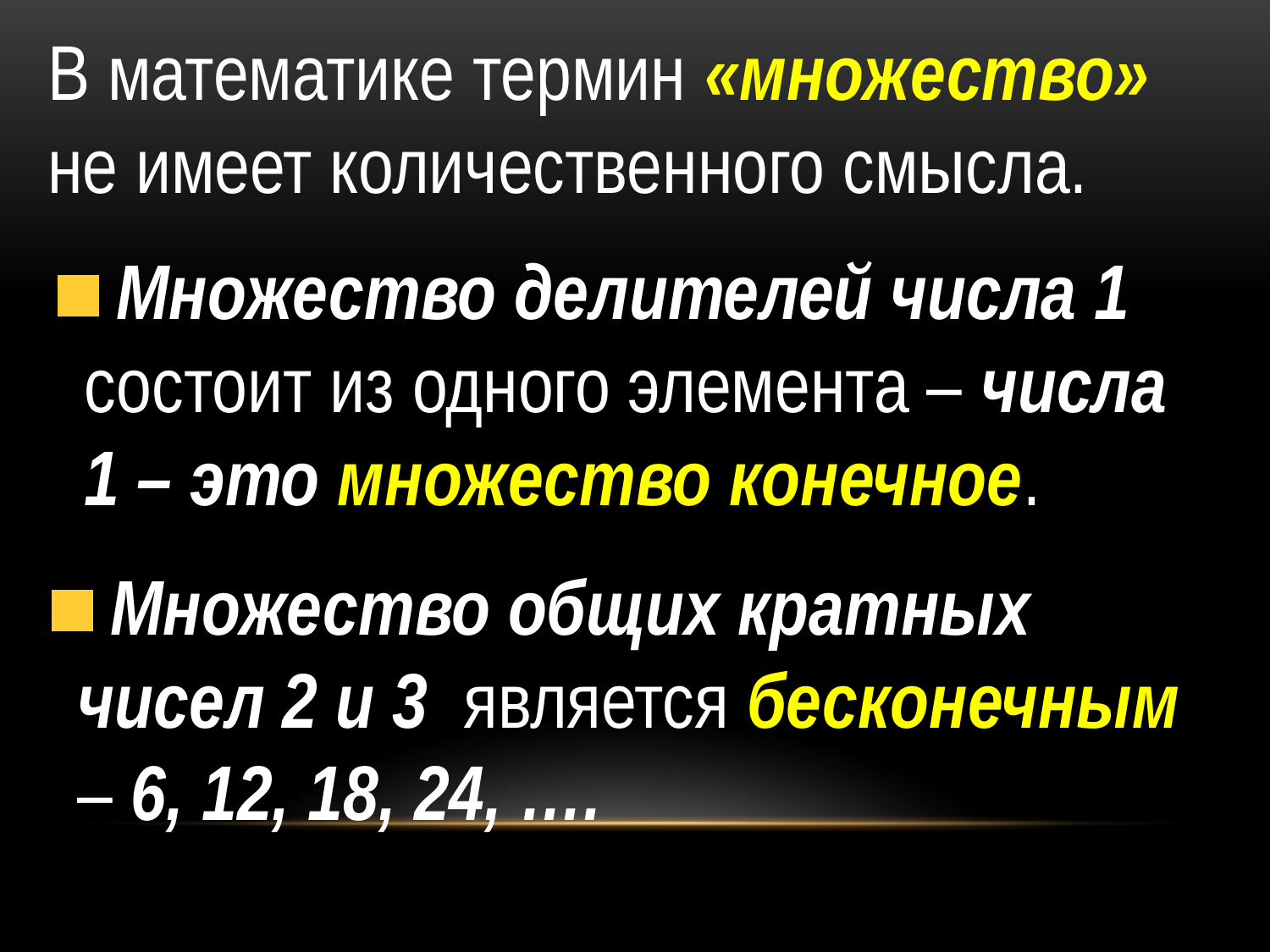

В математике термин «множество» не имеет количественного смысла.
 Множество делителей числа 1 состоит из одного элемента – числа 1 – это множество конечное.
 Множество общих кратных чисел 2 и 3  является бесконечным – 6, 12, 18, 24, ….